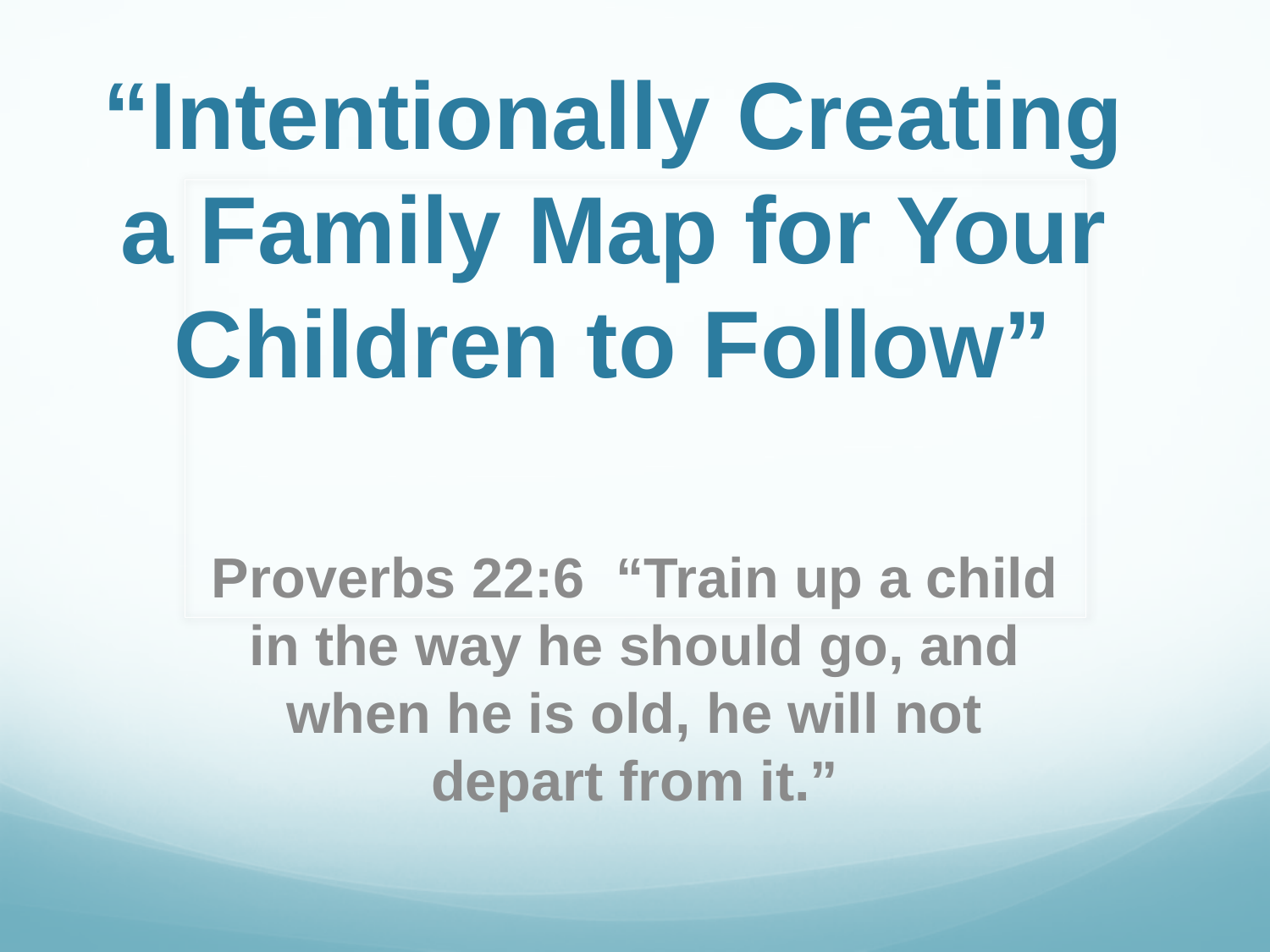

# “Intentionally Creating a Family Map for Your Children to Follow”
Proverbs 22:6  “Train up a child in the way he should go, and when he is old, he will not depart from it.”